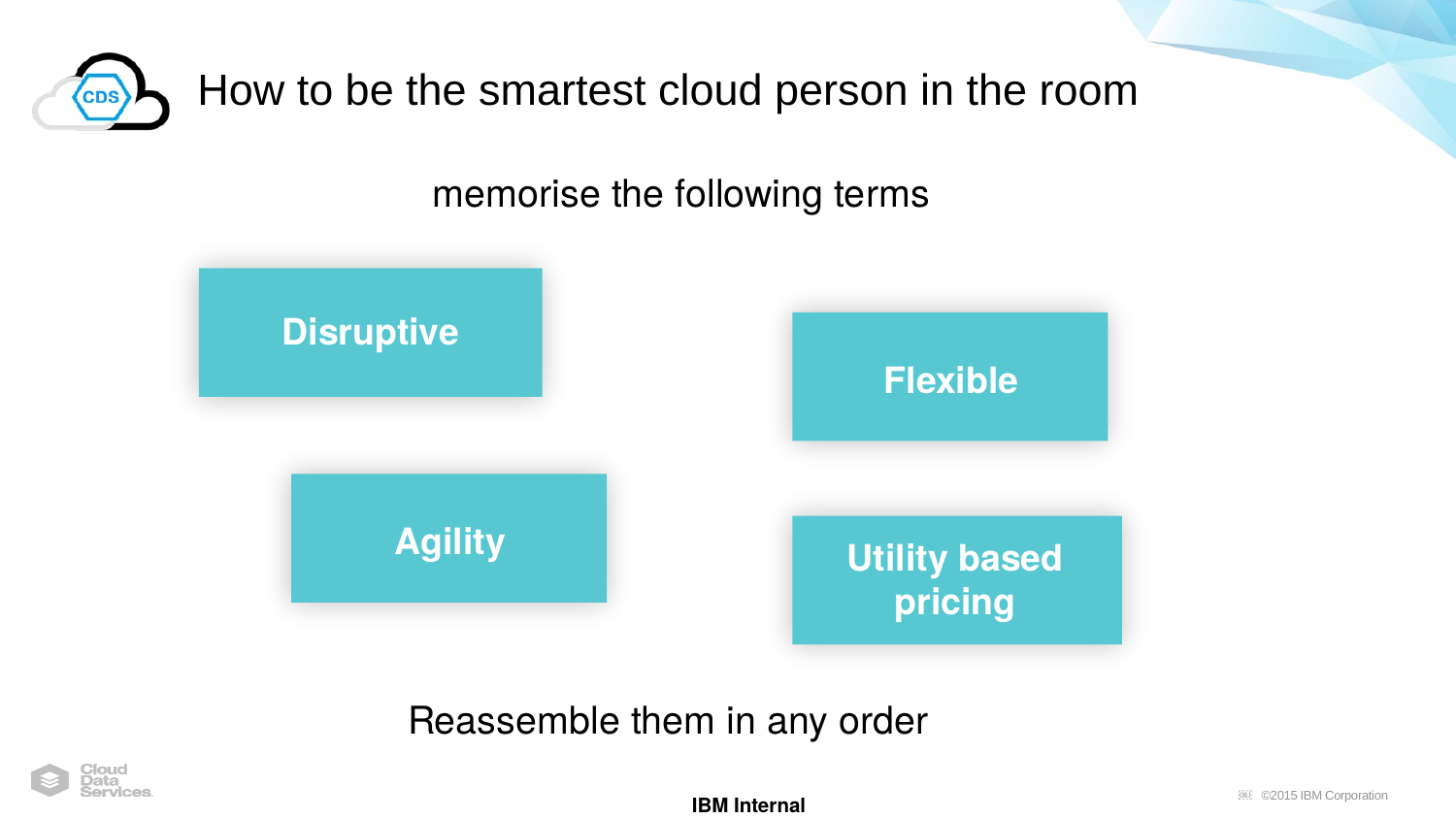

# How to be the smartest cloud person in the room
memorise the following terms

Disruptive

Flexible

Agility

Utility based pricing
Reassemble them in any order